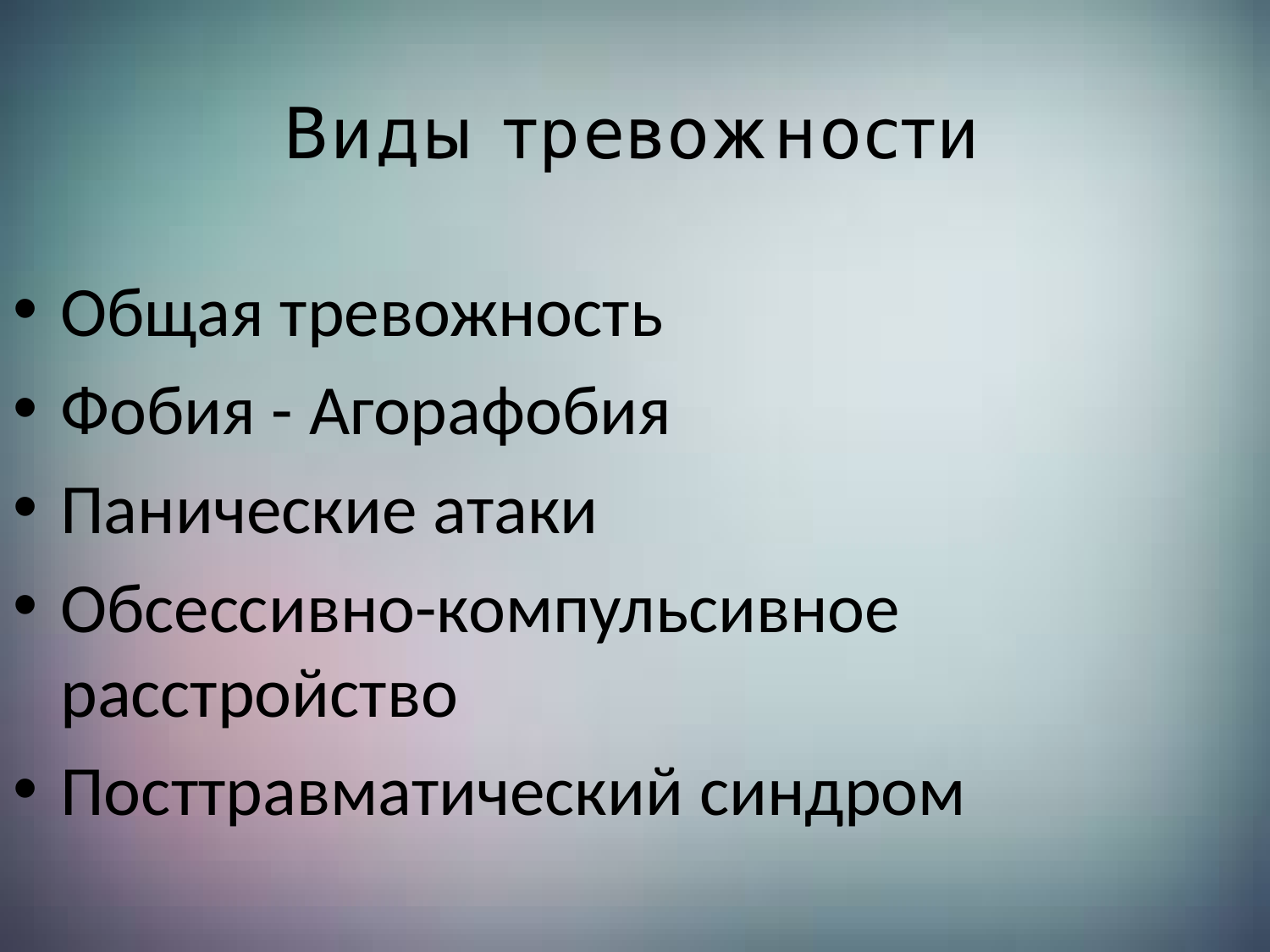

Виды тревожности

Общая тревожность
Фобия - Агорафобия
Панические атаки
Обсессивно-компульсивное расстройство
Посттравматический синдром

#